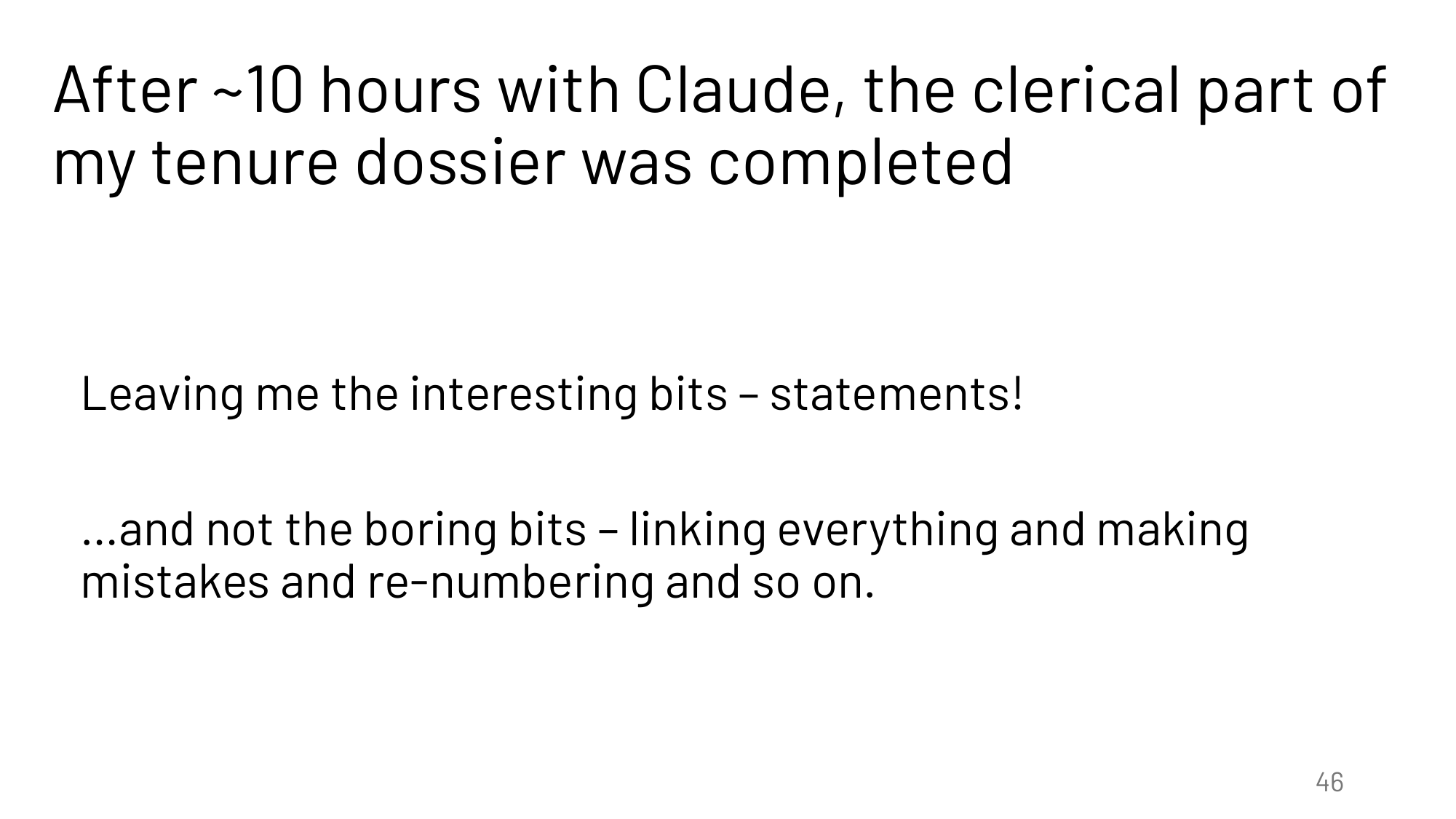

# After ~10 hours with Claude, the clerical part of my tenure dossier was completed
Leaving me the interesting bits – statements!

…and not the boring bits – linking everything and making mistakes and re-numbering and so on.
46